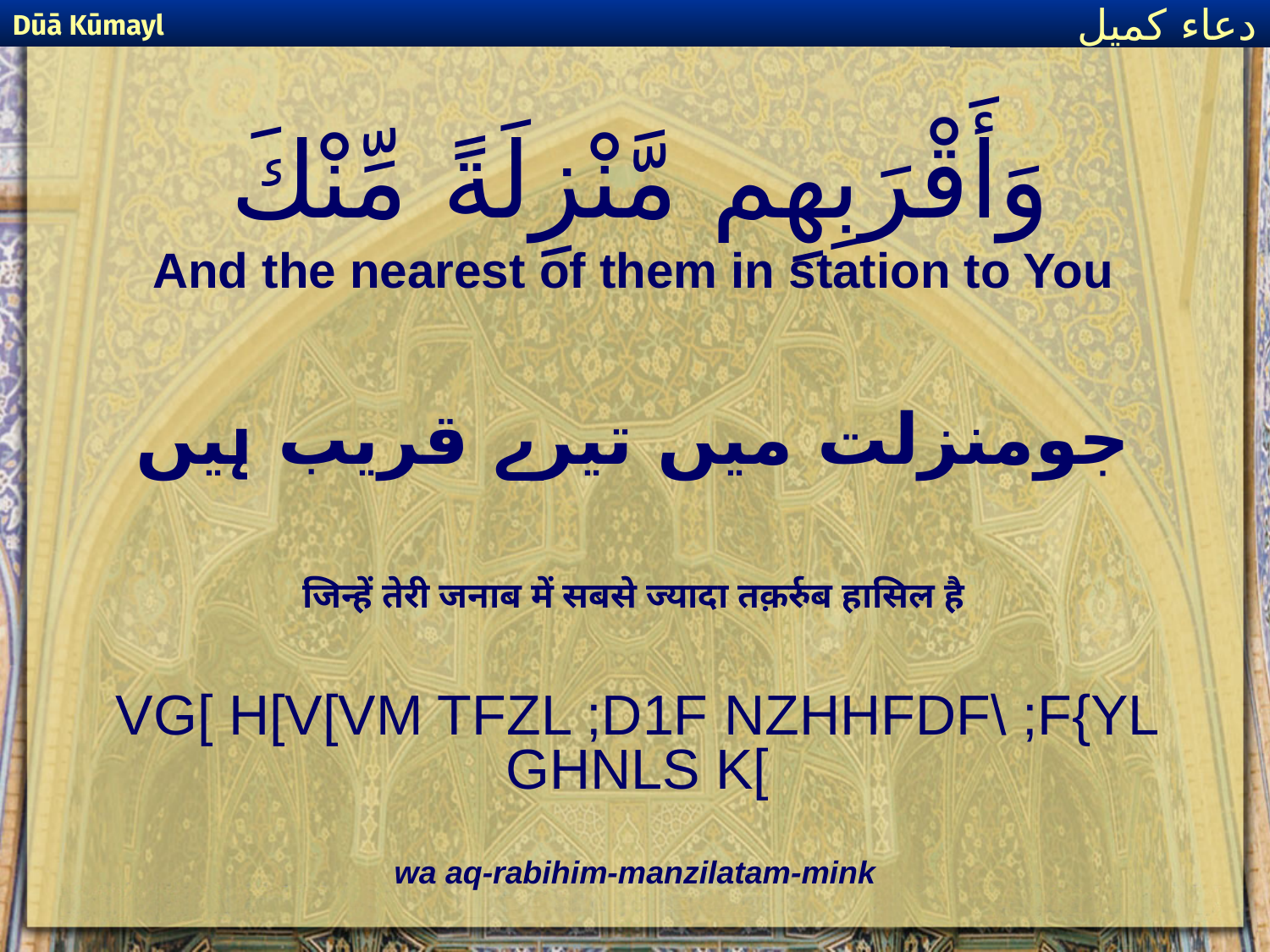

Dūā Kūmayl
دعاء كميل
# وَأَقْرَبِهِم مَّنْزِلَةً مِّنْكَ
And the nearest of them in station to You
جومنزلت میں تیرے قریب ہیں
जिन्हें तेरी जनाब में सबसे ज्यादा तक़र्रुब हासिल है
VG[ H[V[VM TFZL ;D1F NZHHFDF\ ;F{YL GHNLS K[
wa aq-rabihim-manzilatam-mink